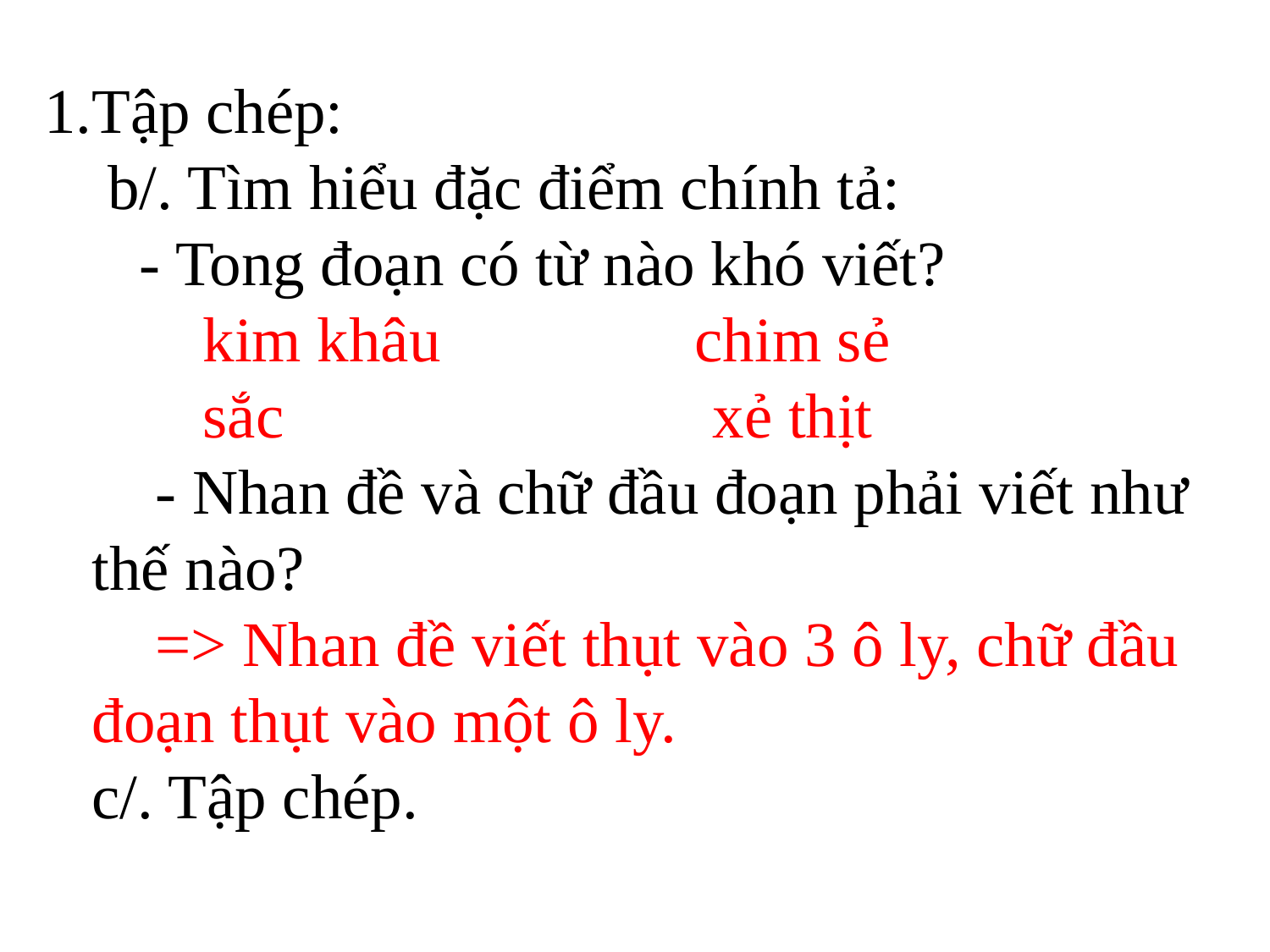

Tập chép:
    b/. Tìm hiểu đặc điểm chính tả:
      - Tong đoạn có từ nào khó viết?
          kim khâu                chim sẻ
          sắc                           xẻ thịt
       - Nhan đề và chữ đầu đoạn phải viết như thế nào?
       => Nhan đề viết thụt vào 3 ô ly, chữ đầu đoạn thụt vào một ô ly.
   c/. Tập chép.